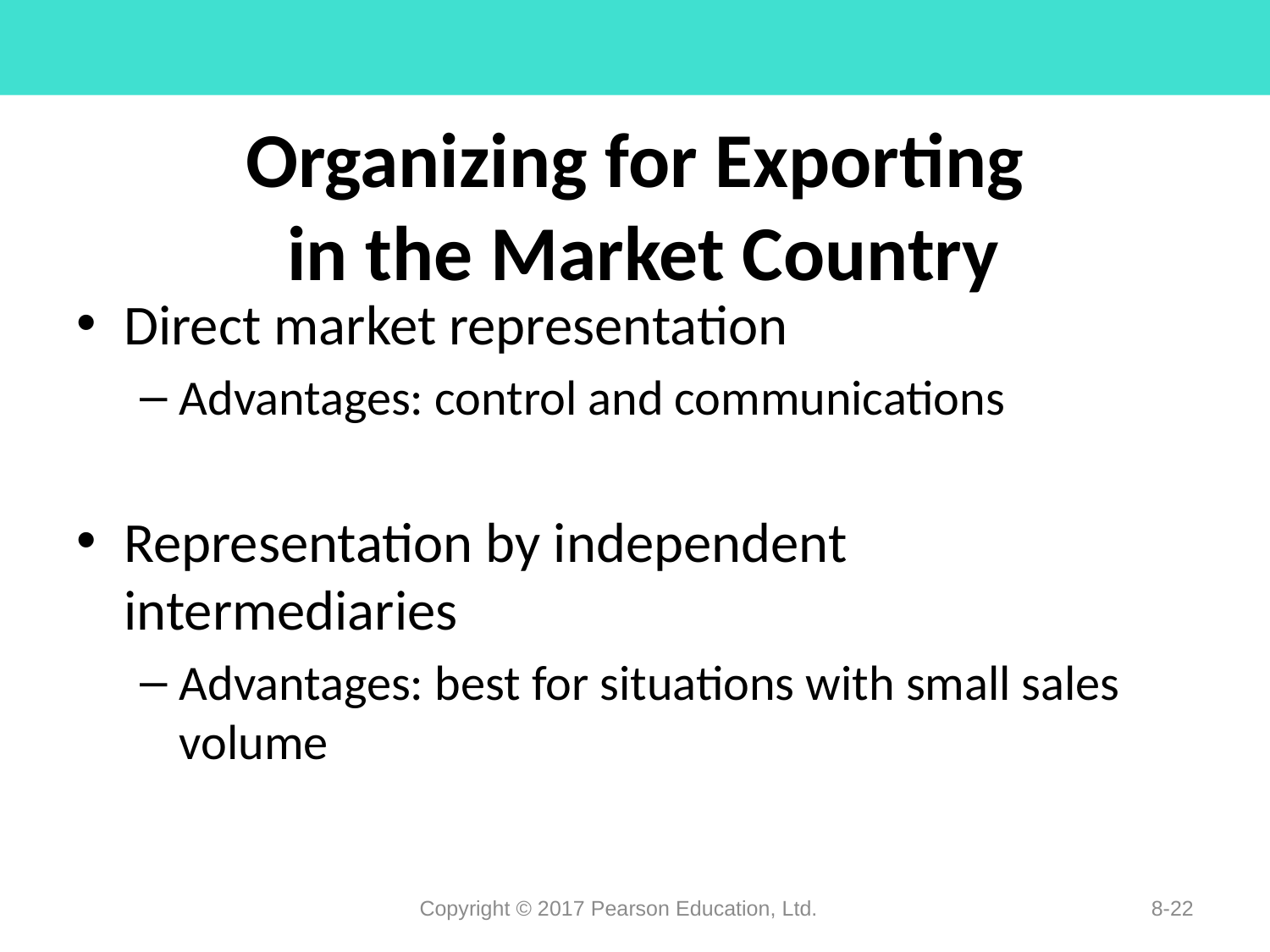

# Organizing for Exporting in the Market Country
Direct market representation
Advantages: control and communications

Representation by independent intermediaries
Advantages: best for situations with small sales volume

Copyright © 2017 Pearson Education, Ltd.
8-22